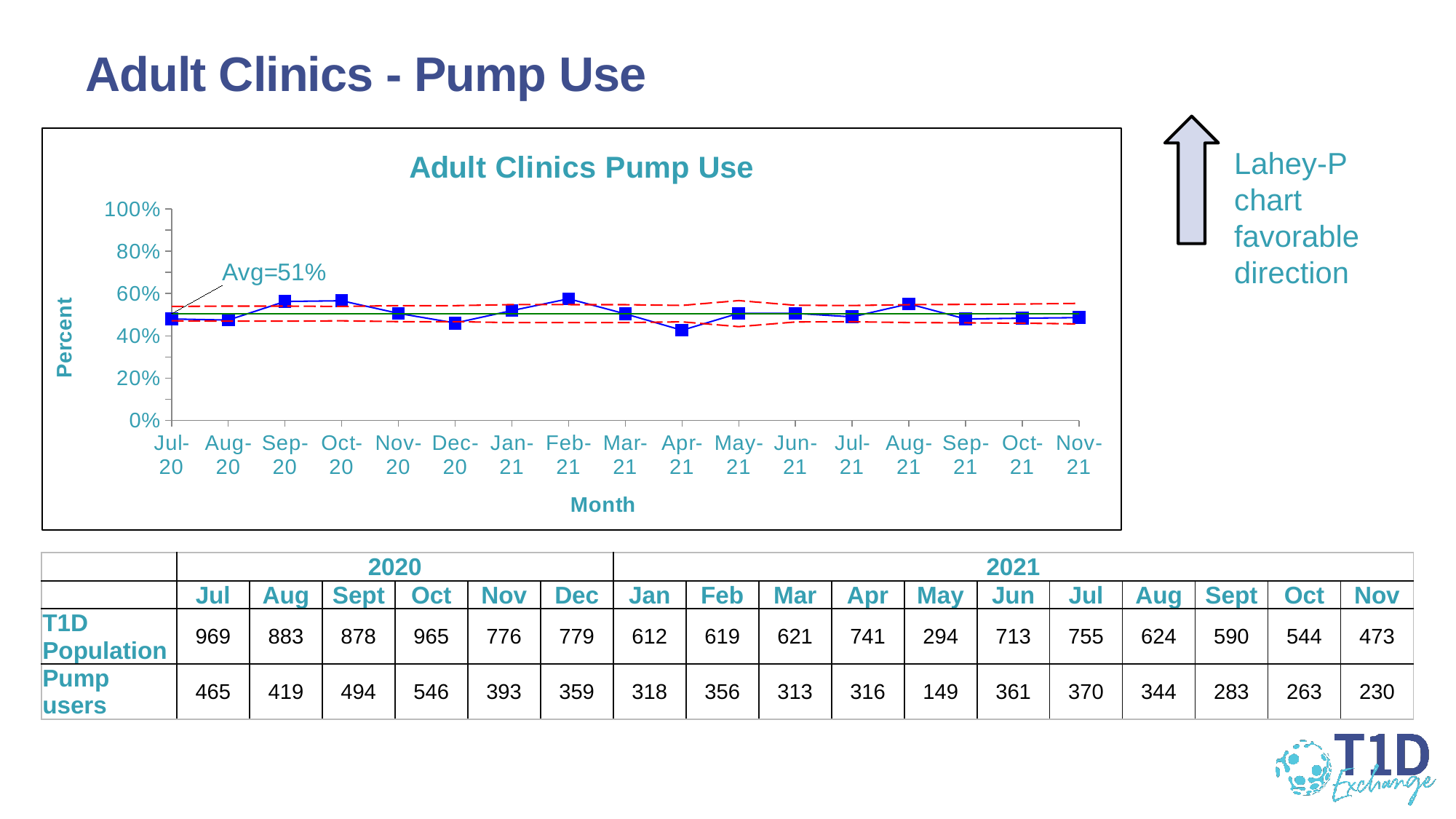

Adult Clinics - Pump Use

### Chart: Adult Clinics Pump Use

| Category |  |  |  |  |
|---|---|---|---|---|
| 44013 | 0.47987616099071206 | 0.5051537681649206 | 0.5390876310691505 | 0.4712199052606908 |
| 44044 | 0.47451868629671573 | 0.5051537681649206 | 0.5407017408394941 | 0.4696057954903472 |
| 44075 | 0.5626423690205011 | 0.5051537681649206 | 0.540802815745437 | 0.4695047205844043 |
| 44105 | 0.5658031088082901 | 0.5051537681649206 | 0.5391578875892982 | 0.4711496487405431 |
| 44136 | 0.5064432989690721 | 0.5051537681649206 | 0.5430734189236518 | 0.46723411740618953 |
| 44166 | 0.46084724005134786 | 0.5051537681649206 | 0.543000332474549 | 0.46730720385529223 |
| 44197 | 0.5196078431372549 | 0.5051537681649206 | 0.5478529426109392 | 0.46245459371890213 |
| 44228 | 0.5751211631663974 | 0.5051537681649206 | 0.5476108230236274 | 0.46269671330621387 |
| 44256 | 0.5040257648953301 | 0.5051537681649206 | 0.5475423990390198 | 0.4627651372908215 |
| 44287 | 0.42645074224021595 | 0.5051537681649206 | 0.54395862499541 | 0.46634891133443124 |
| 44317 | 0.5068027210884354 | 0.5051537681649206 | 0.566759557190856 | 0.44354797913898525 |
| 44348 | 0.5063113604488079 | 0.5051537681649206 | 0.5447132345249002 | 0.46559430180494105 |
| 44378 | 0.4900662251655629 | 0.5051537681649206 | 0.5435971613658227 | 0.4667103749640185 |
| 44409 | 0.5512820512820513 | 0.5051537681649206 | 0.5474403805255874 | 0.4628671558042538 |
| 44440 | 0.47966101694915253 | 0.5051537681649206 | 0.5486417429883474 | 0.4616657933414938 |
| 44470 | 0.4834558823529412 | 0.5051537681649206 | 0.5504430818676912 | 0.4598644544621501 |
| 44501 | 0.48625792811839325 | 0.5051537681649206 | 0.553723378483707 | 0.4565841578461343 |
Lahey-P chart favorable direction
|  | 2020 |  |  |  |  |  | 2021 |  |  |  |  |  |  |  |  |  |  |
| --- | --- | --- | --- | --- | --- | --- | --- | --- | --- | --- | --- | --- | --- | --- | --- | --- | --- |
|  | Jul | Aug | Sept | Oct | Nov | Dec | Jan | Feb | Mar | Apr | May | Jun | Jul | Aug | Sept | Oct | Nov |
| T1D Population | 969 | 883 | 878 | 965 | 776 | 779 | 612 | 619 | 621 | 741 | 294 | 713 | 755 | 624 | 590 | 544 | 473 |
| Pump users | 465 | 419 | 494 | 546 | 393 | 359 | 318 | 356 | 313 | 316 | 149 | 361 | 370 | 344 | 283 | 263 | 230 |